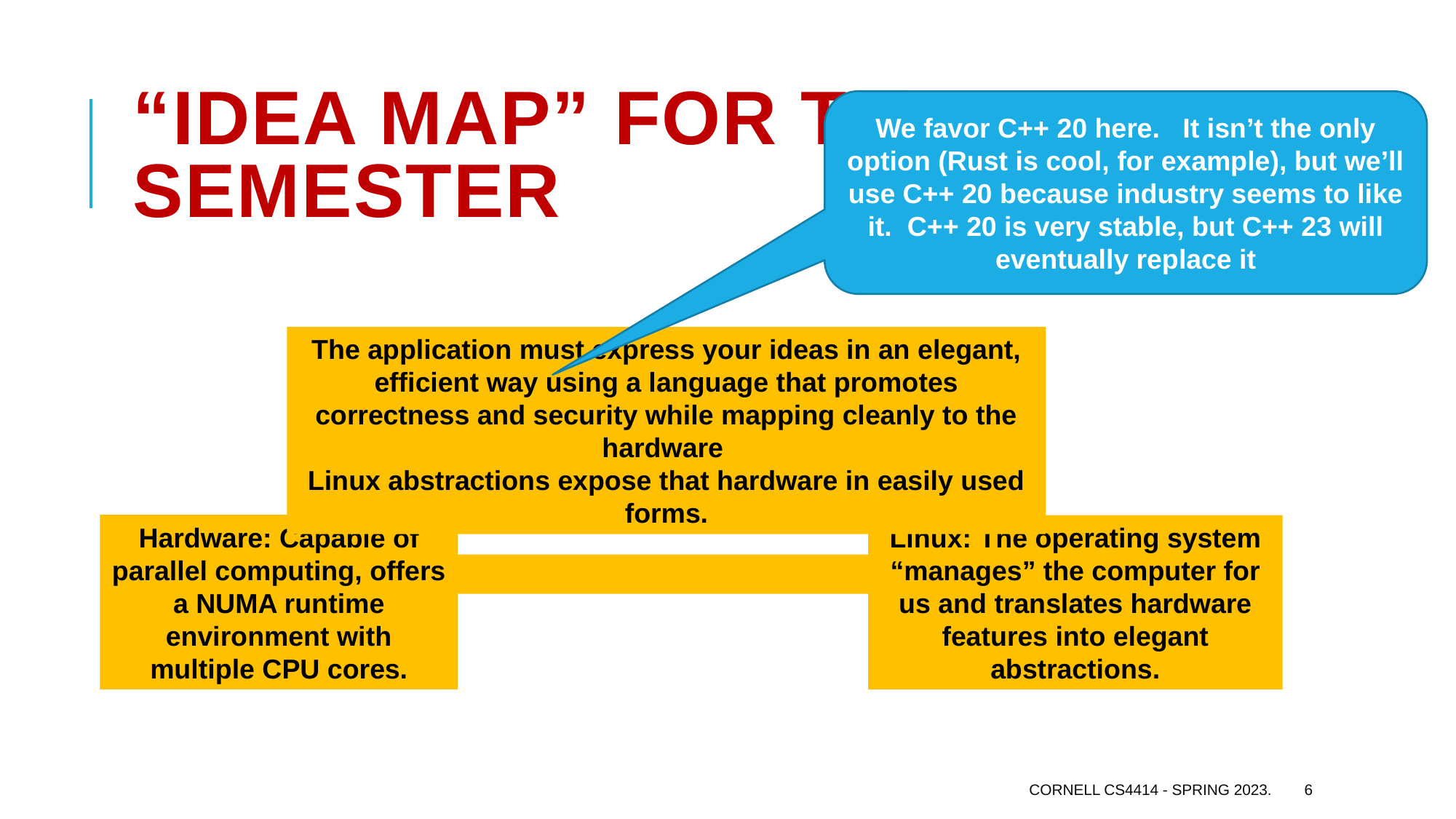

# “Idea map” for The whole semester
We favor C++ 20 here.   It isn’t the only option (Rust is cool, for example), but we’ll use C++ 20 because industry seems to like it.  C++ 20 is very stable, but C++ 23 will eventually replace it
The application must express your ideas in an elegant, efficient way using a language that promotes correctness and security while mapping cleanly to the hardware
Linux abstractions expose that hardware in easily used forms.

Hardware: Capable of parallel computing, offers a NUMA runtime environment with multiple CPU cores.
Linux: The operating system “manages” the computer for us and translates hardware features into elegant abstractions.

Cornell CS4414 - Spring 2023.
6